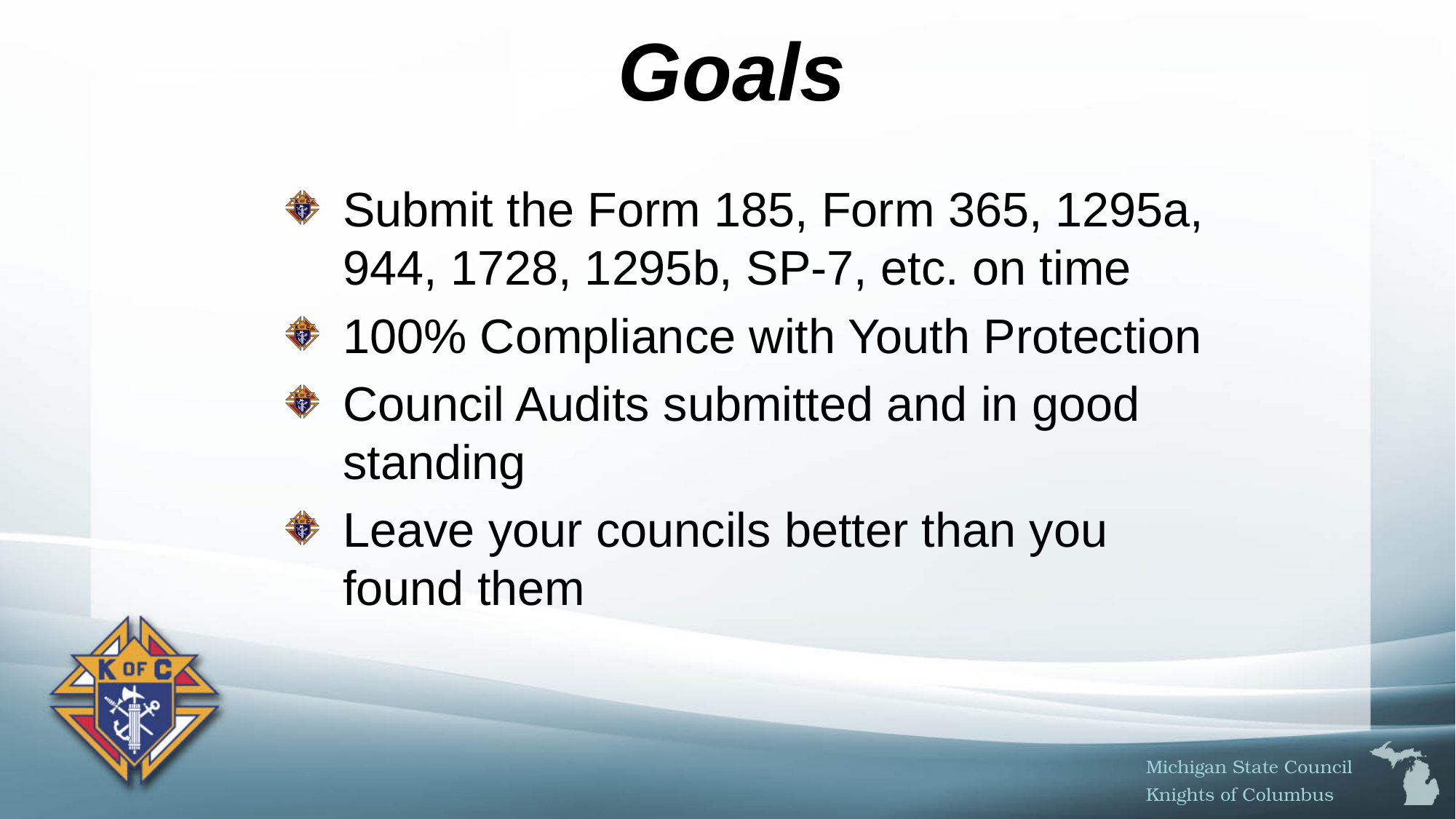

# Goals
Submit the Form 185, Form 365, 1295a, 944, 1728, 1295b, SP-7, etc. on time
100% Compliance with Youth Protection
Council Audits submitted and in good standing
Leave your councils better than you found them